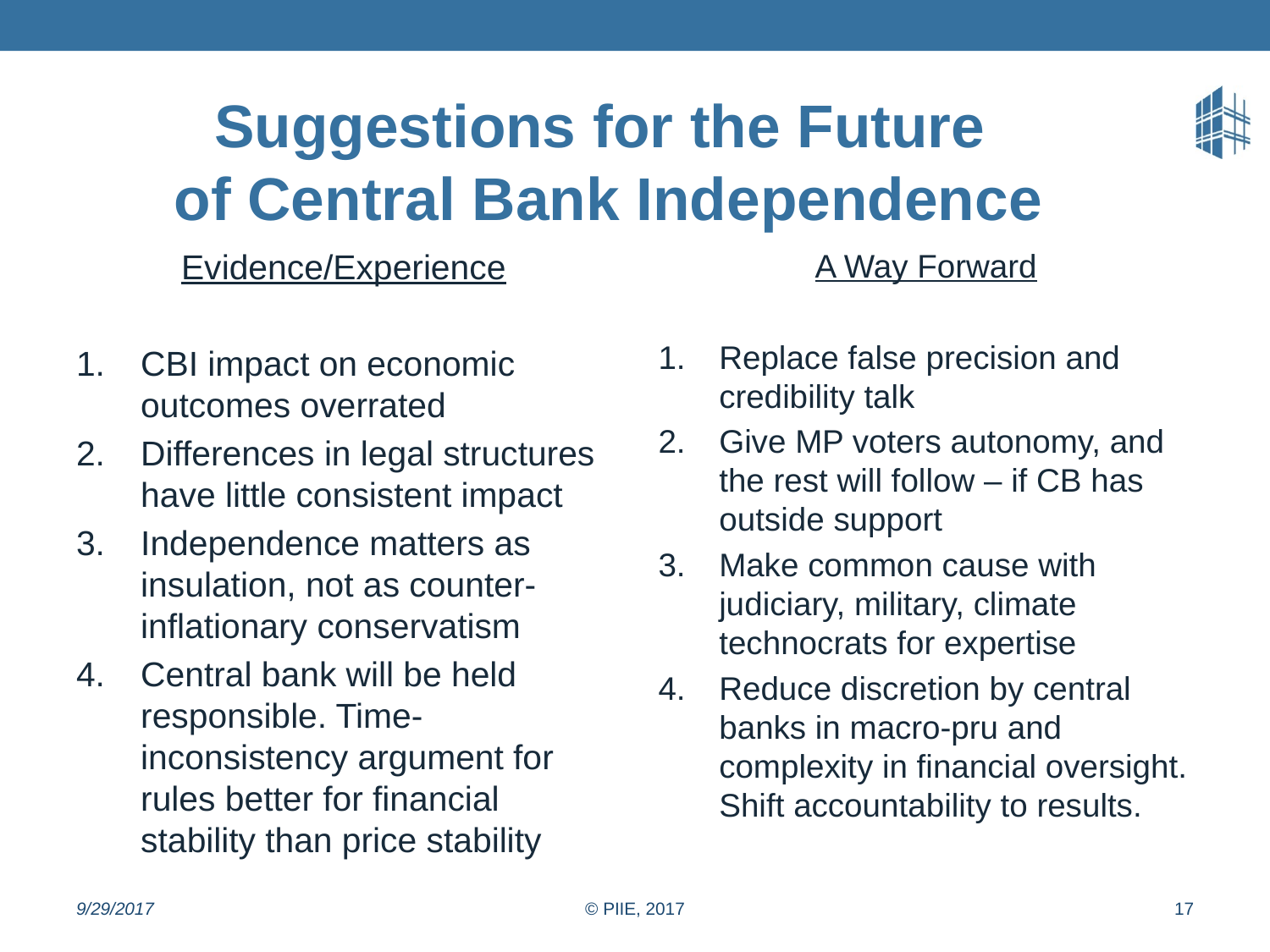

# Suggestions for the Future of Central Bank Independence
Evidence/Experience

CBI impact on economic outcomes overrated
Differences in legal structures have little consistent impact
Independence matters as insulation, not as counter-inflationary conservatism
Central bank will be held responsible. Time-inconsistency argument for rules better for financial stability than price stability
A Way Forward

Replace false precision and credibility talk
Give MP voters autonomy, and the rest will follow – if CB has outside support
Make common cause with judiciary, military, climate technocrats for expertise
Reduce discretion by central banks in macro-pru and complexity in financial oversight. Shift accountability to results.

9/29/2017
© PIIE, 2017
17